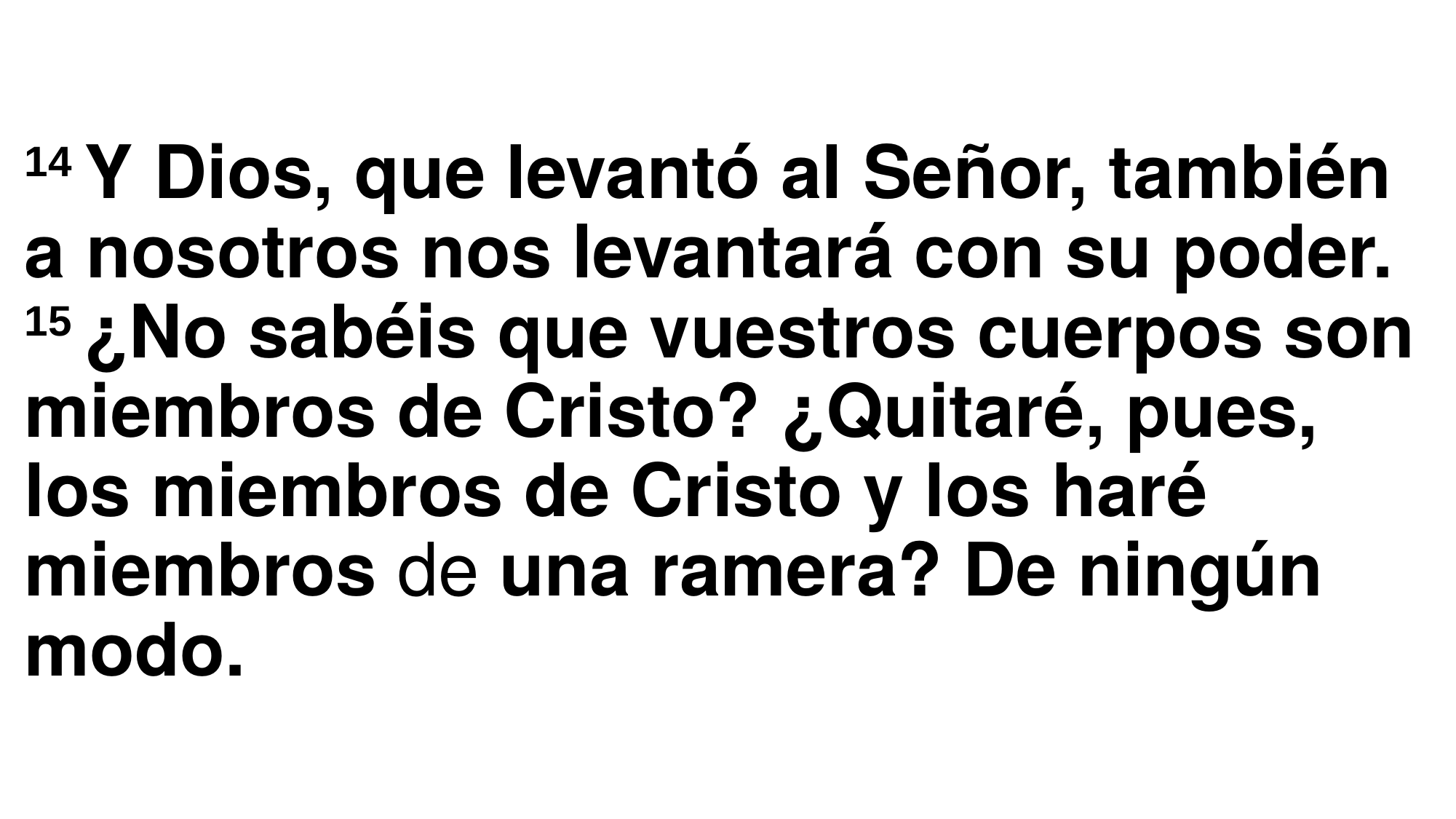

# 14 Y Dios, que levantó al Señor, también a nosotros nos levantará con su poder. 15 ¿No sabéis que vuestros cuerpos son miembros de Cristo? ¿Quitaré, pues, los miembros de Cristo y los haré miembros de una ramera? De ningún modo.